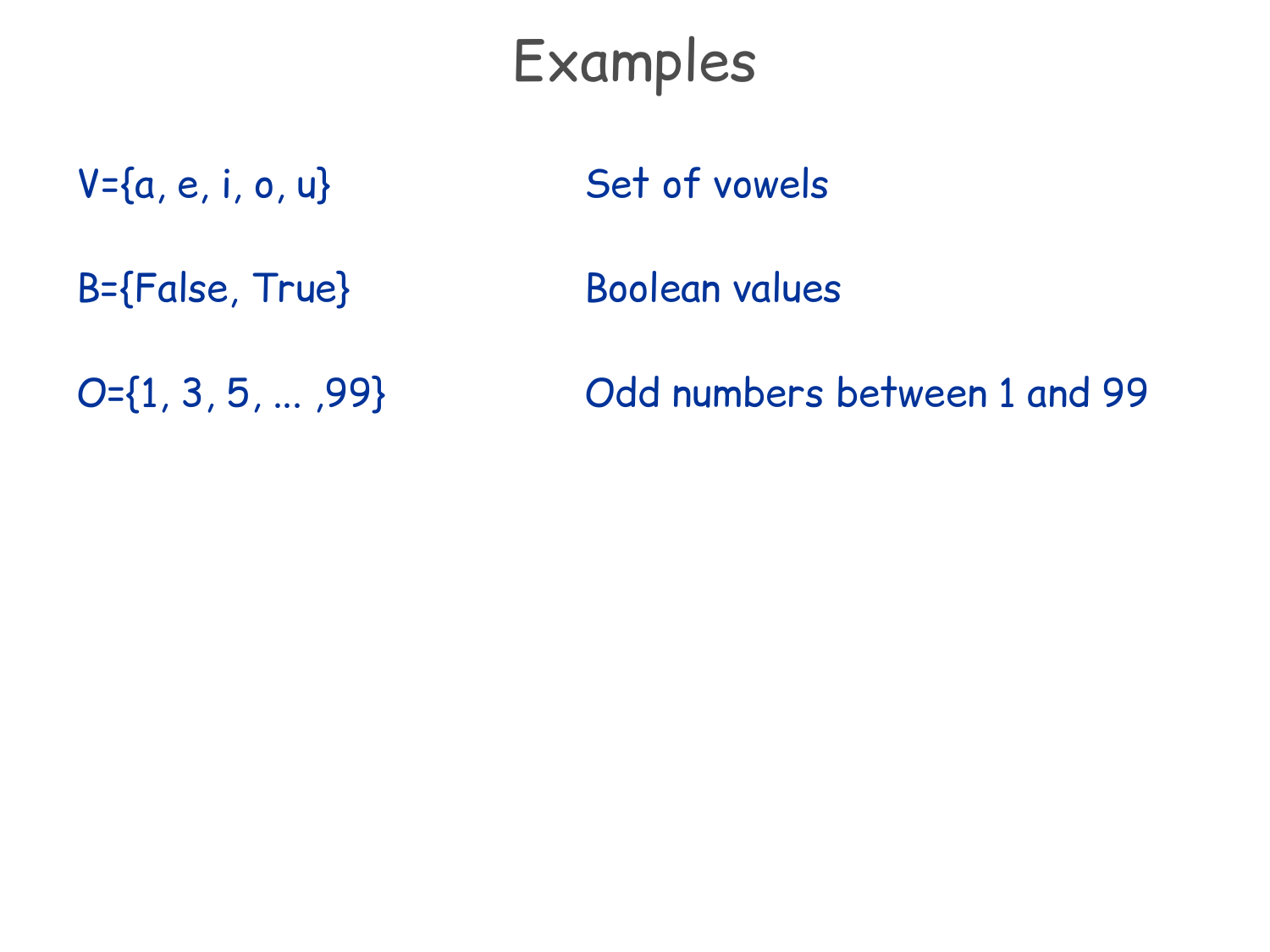

# Examples
V={a, e, i, o, u}		Set of vowels

B={False, True}		Boolean values

O={1, 3, 5, ... ,99}		Odd numbers between 1 and 99